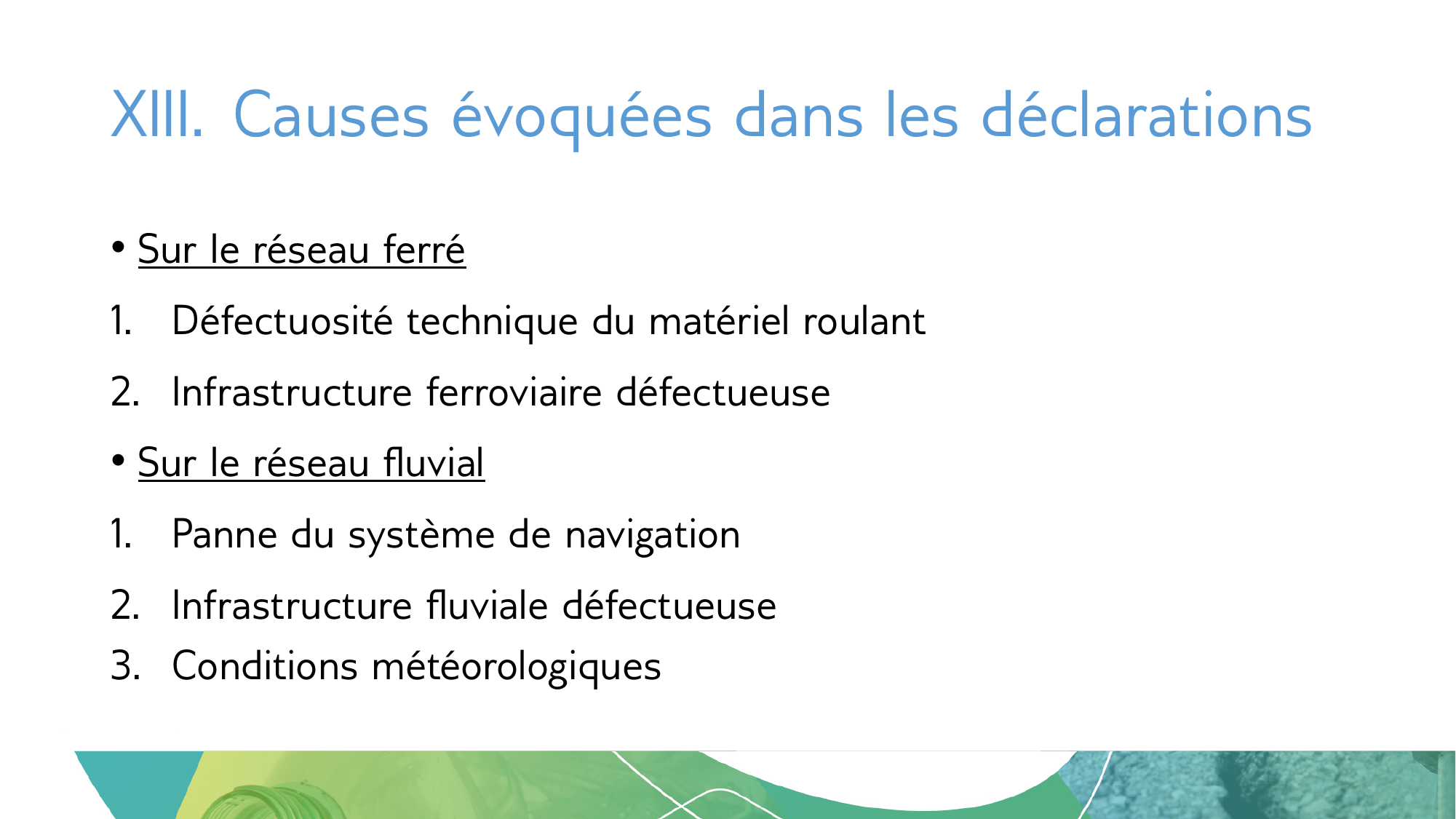

# Causes évoquées dans les déclarations
Sur le réseau ferré
Défectuosité technique du matériel roulant
Infrastructure ferroviaire défectueuse
Sur le réseau fluvial
Panne du système de navigation
Infrastructure fluviale défectueuse
Conditions météorologiques